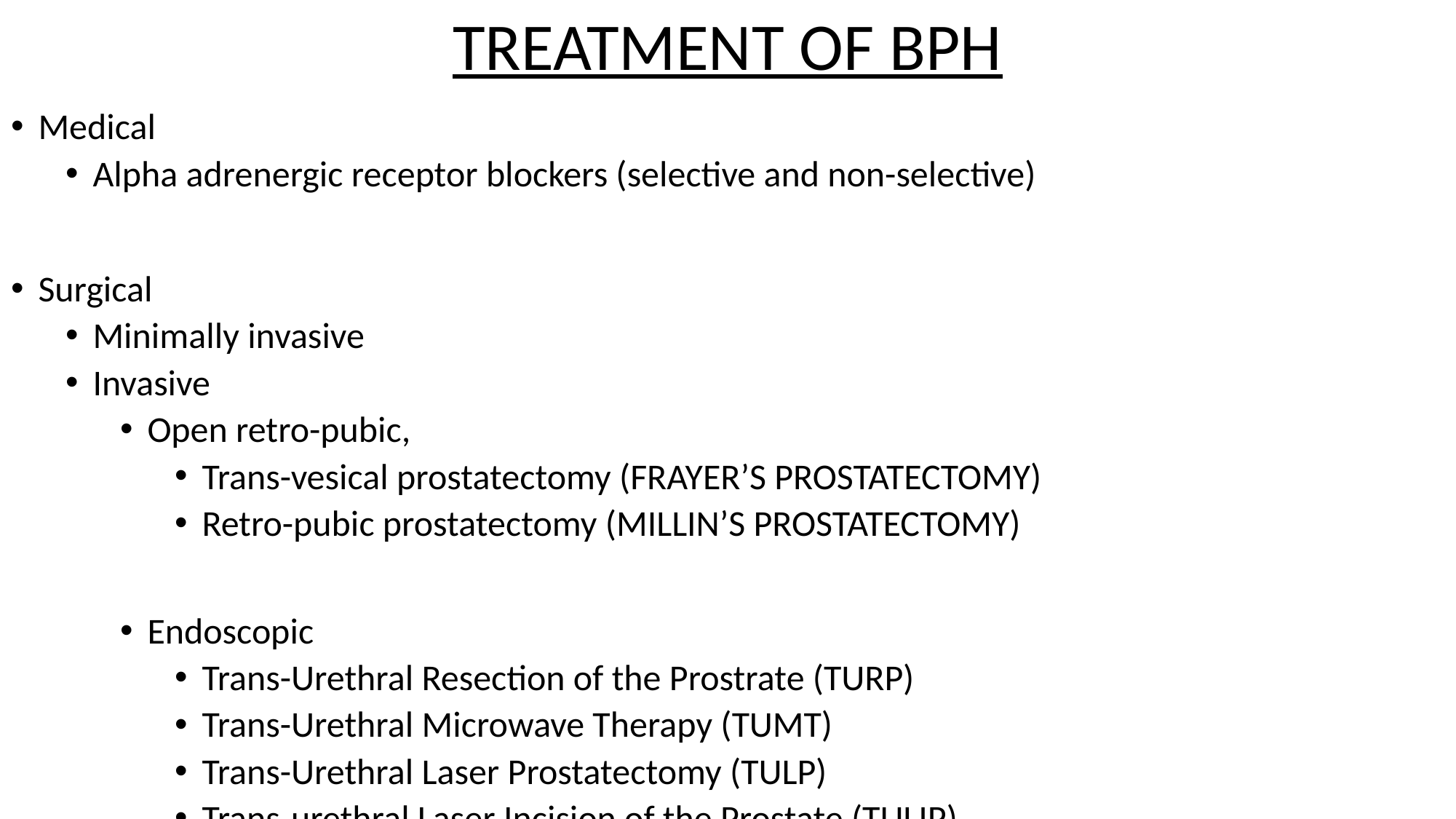

# TREATMENT OF BPH
Medical
Alpha adrenergic receptor blockers (selective and non-selective)

Surgical
Minimally invasive
Invasive
Open retro-pubic,
Trans-vesical prostatectomy (FRAYER’S PROSTATECTOMY)
Retro-pubic prostatectomy (MILLIN’S PROSTATECTOMY)

Endoscopic
Trans-Urethral Resection of the Prostrate (TURP)
Trans-Urethral Microwave Therapy (TUMT)
Trans-Urethral Laser Prostatectomy (TULP)
Trans-urethral Laser Incision of the Prostate (TULIP)